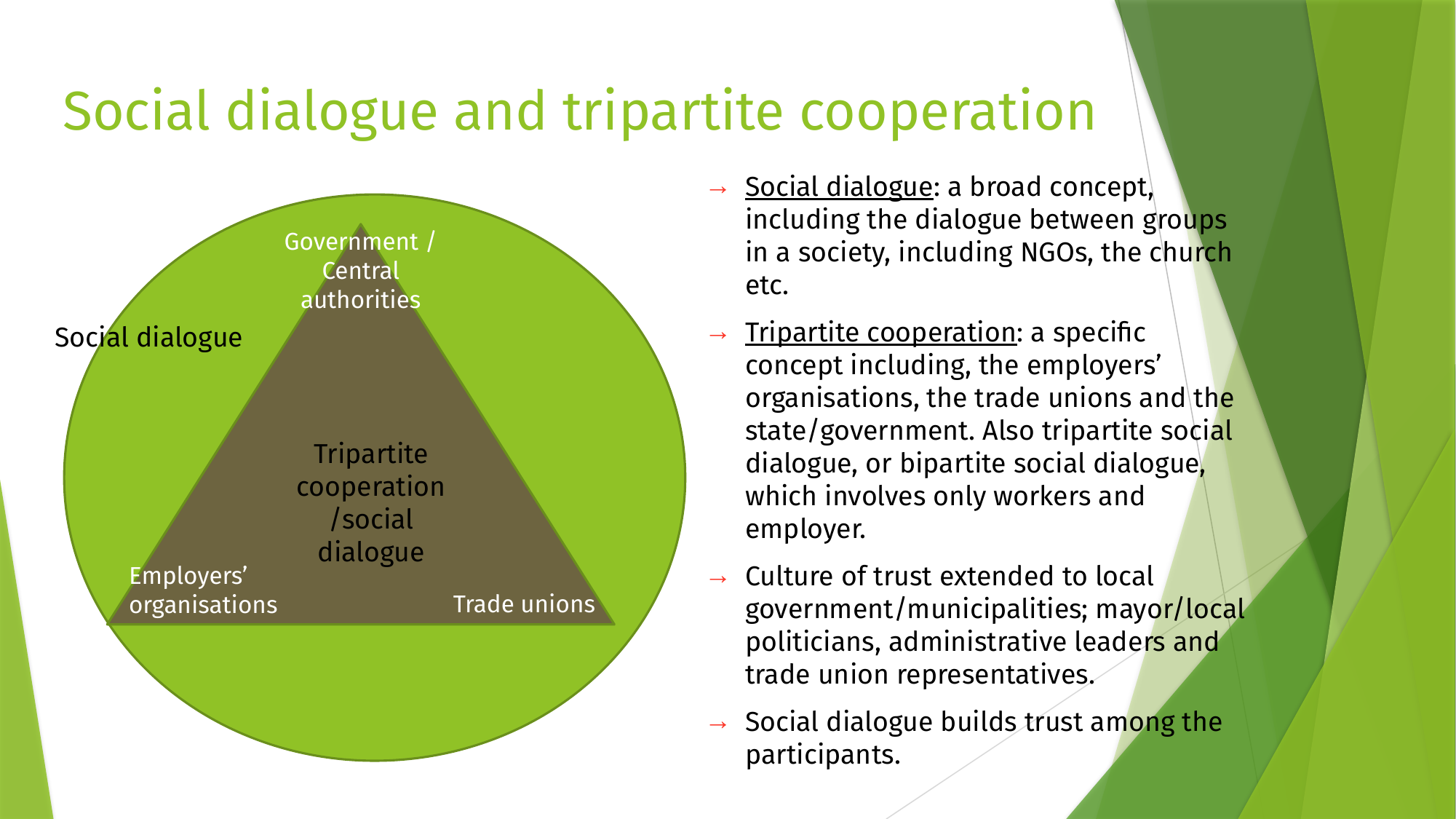

# Social dialogue and tripartite cooperation
Social dialogue: a broad concept, including the dialogue between groups in a society, including NGOs, the church etc.
Tripartite cooperation: a specific concept including, the employers’ organisations, the trade unions and the state/government. Also tripartite social dialogue, or bipartite social dialogue, which involves only workers and employer.
Culture of trust extended to local government/municipalities; mayor/local politicians, administrative leaders and trade union representatives.
Social dialogue builds trust among the participants.

Government /Central authorities

Social dialogue
Tripartite cooperation/social dialogue
Employers’ organisations
Trade unions